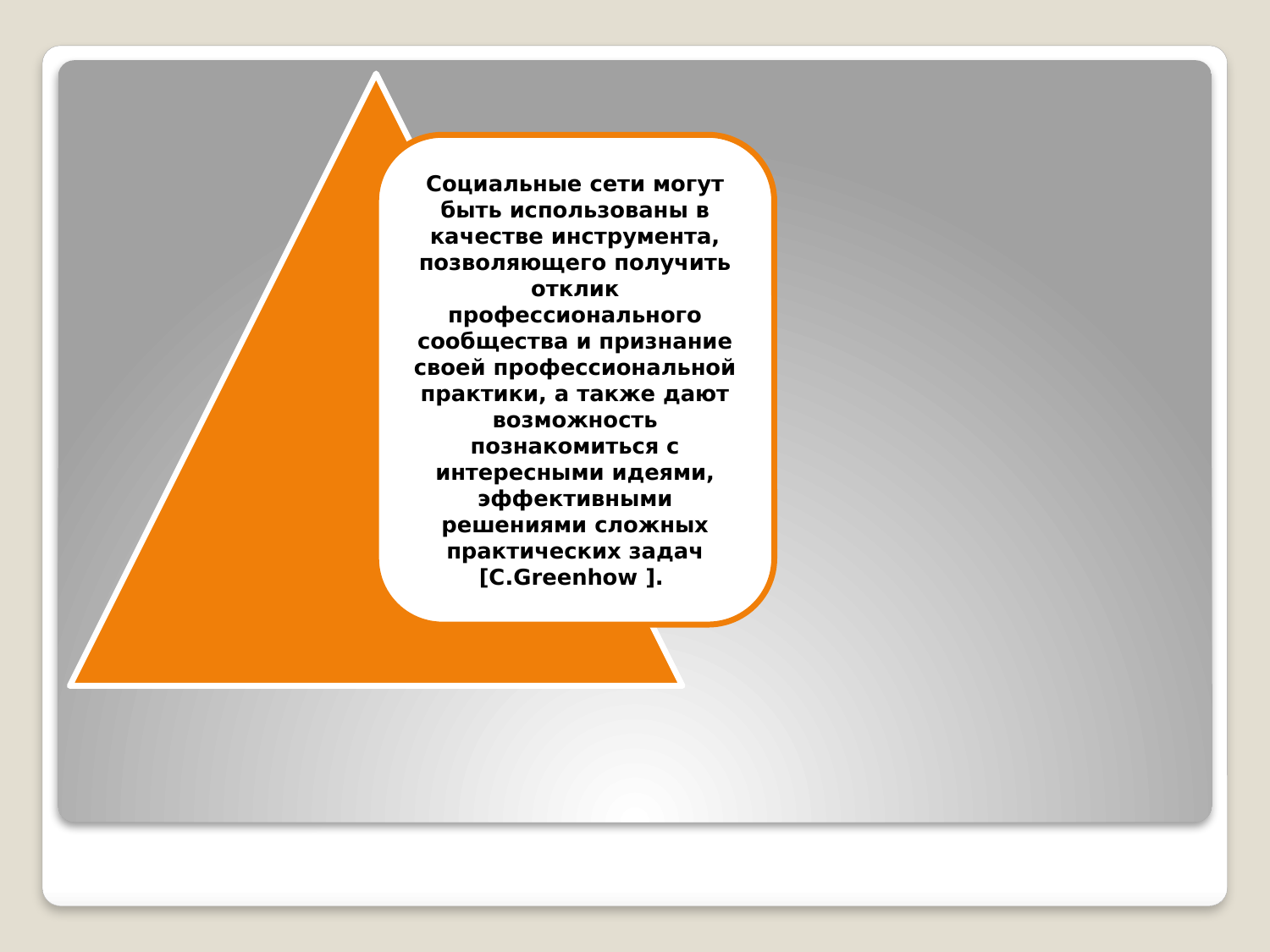

Социальные сети могут быть использованы в качестве инструмента, позволяющего получить отклик профессионального сообщества и признание своей профессиональной практики, а также дают возможность познакомиться с интересными идеями, эффективными решениями сложных практических задач [C.Greenhow ].